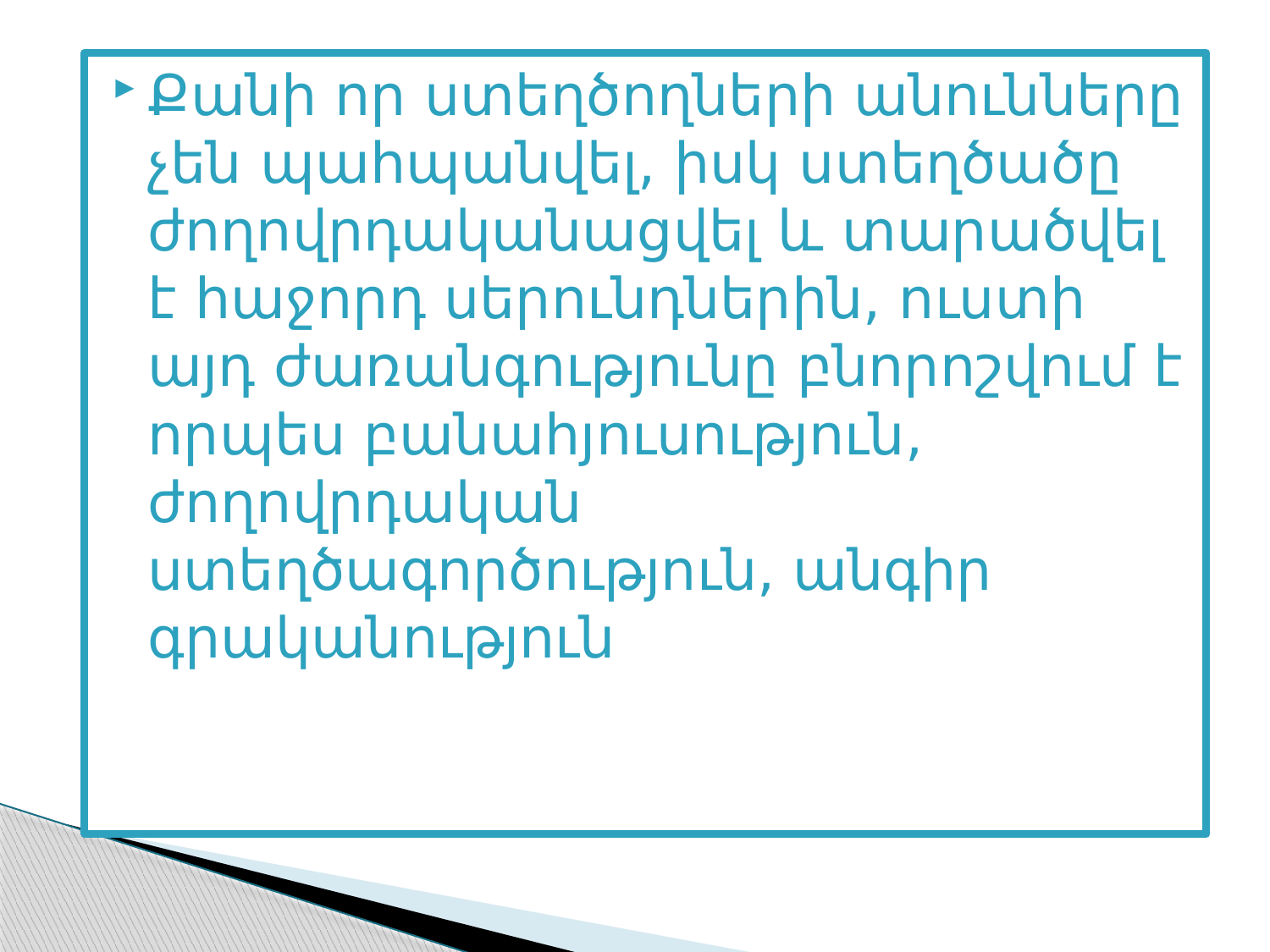

Քանի որ ստեղծողների անունները չեն պահպանվել, իսկ ստեղծածը ժողովրդականացվել և տարածվել է հաջորդ սերունդներին, ուստի այդ ժառանգությունը բնորոշվում է որպես բանահյուսություն, ժողովրդական ստեղծագործություն, անգիր գրականություն